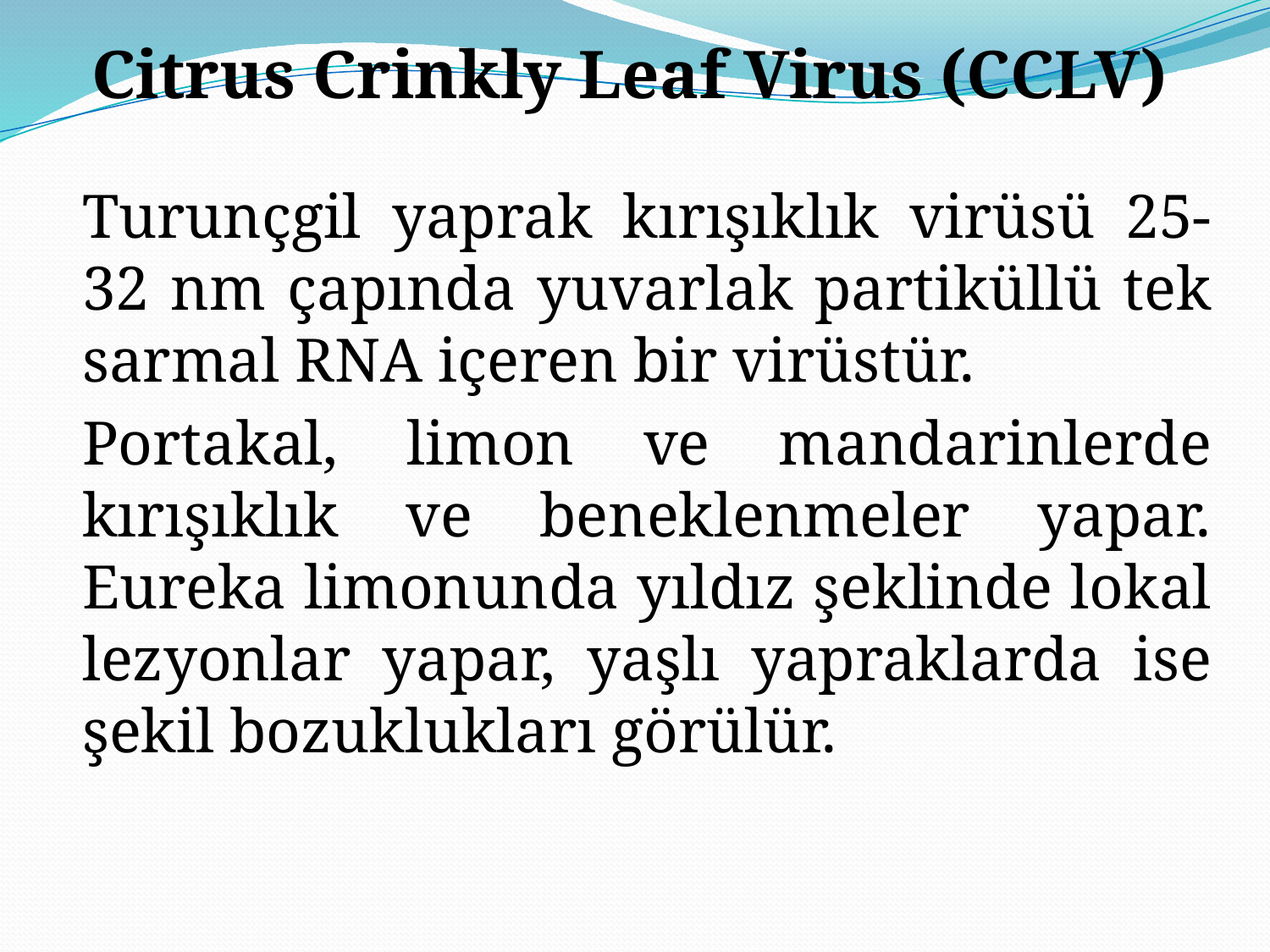

Citrus Crinkly Leaf Virus (CCLV)

		Turunçgil yaprak kırışıklık virüsü 25-32 nm çapında yuvarlak partiküllü tek sarmal RNA içeren bir virüstür.
		Portakal, limon ve mandarinlerde kırışıklık ve beneklenmeler yapar. Eureka limonunda yıldız şeklinde lokal lezyonlar yapar, yaşlı yapraklarda ise şekil bozuklukları görülür.